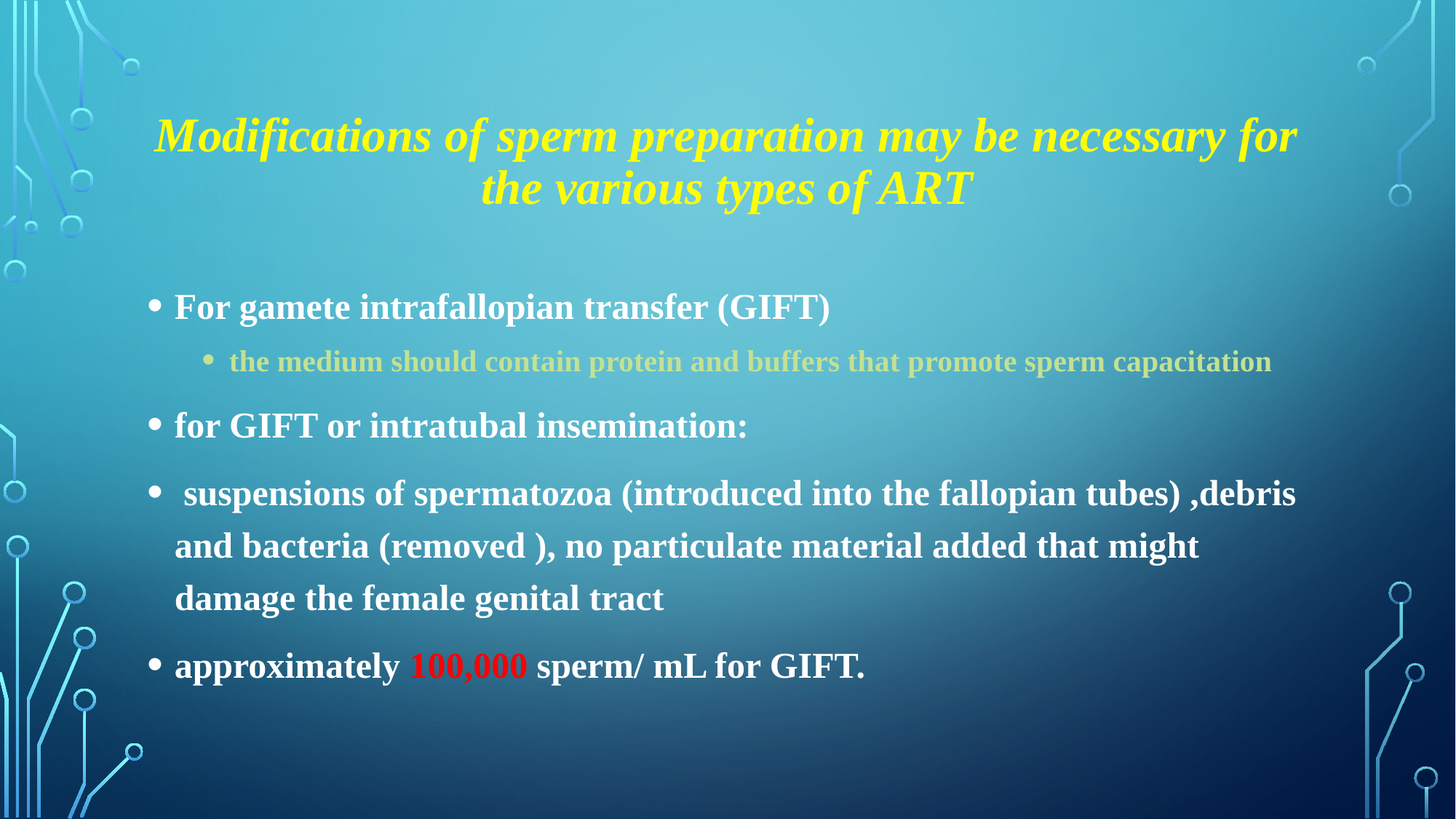

# Modifications of sperm preparation may be necessary for the various types of ART
For gamete intrafallopian transfer (GIFT)
the medium should contain protein and buffers that promote sperm capacitation
for GIFT or intratubal insemination:
 suspensions of spermatozoa (introduced into the fallopian tubes) ,debris and bacteria (removed ), no particulate material added that might damage the female genital tract
approximately 100,000 sperm/ mL for GIFT.